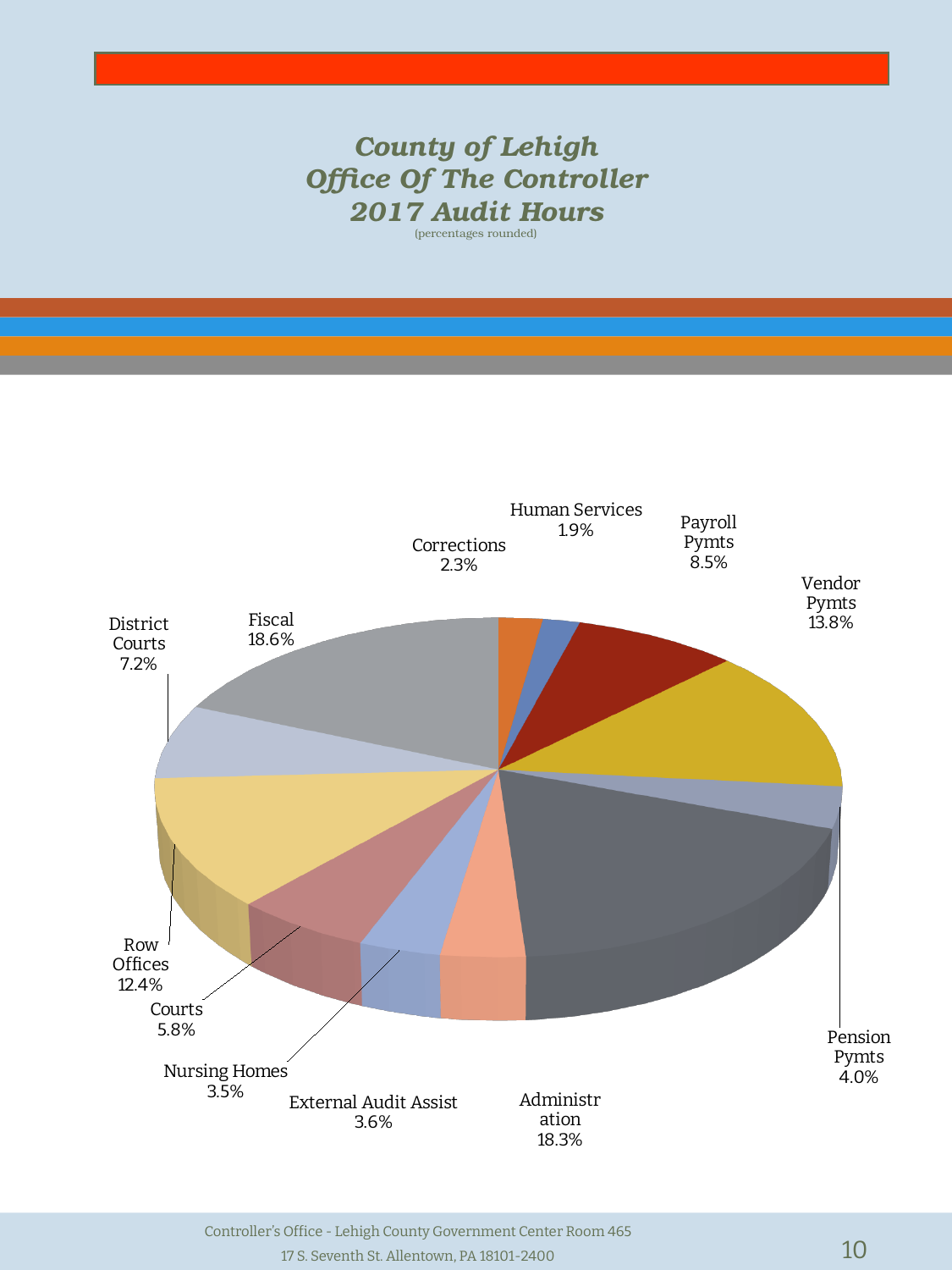

# County of Lehigh Office Of The Controller 2017 Audit Hours (percentages rounded)

[unsupported chart]

Controller’s Office - Lehigh County Government Center Room 465
17 S. Seventh St. Allentown, PA 18101-2400
10